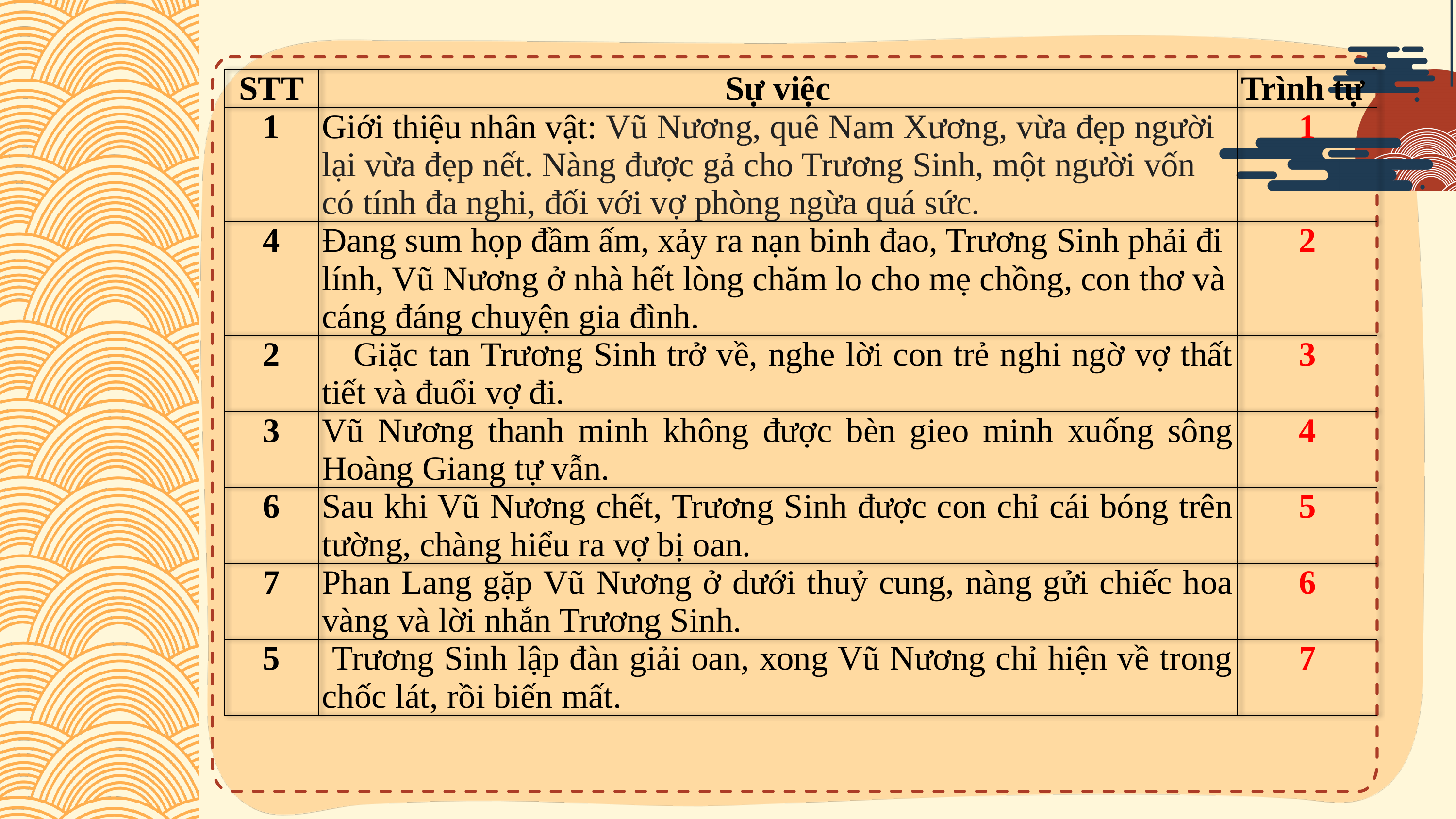

| STT | Sự việc | Trình tự |
| --- | --- | --- |
| 1 | Giới thiệu nhân vật: Vũ Nương, quê Nam Xương, vừa đẹp người lại vừa đẹp nết. Nàng được gả cho Trương Sinh, một người vốn có tính đa nghi, đối với vợ phòng ngừa quá sức. | 1 |
| 4 | Đang sum họp đầm ấm, xảy ra nạn binh đao, Trương Sinh phải đi lính, Vũ Nương ở nhà hết lòng chăm lo cho mẹ chồng, con thơ và cáng đáng chuyện gia đình. | 2 |
| 2 | Giặc tan Trương Sinh trở về, nghe lời con trẻ nghi ngờ vợ thất tiết và đuổi vợ đi. | 3 |
| 3 | Vũ Nương thanh minh không được bèn gieo minh xuống sông Hoàng Giang tự vẫn. | 4 |
| 6 | Sau khi Vũ Nương chết, Trương Sinh được con chỉ cái bóng trên tường, chàng hiểu ra vợ bị oan. | 5 |
| 7 | Phan Lang gặp Vũ Nương ở dưới thuỷ cung, nàng gửi chiếc hoa vàng và lời nhắn Trương Sinh. | 6 |
| 5 | Trương Sinh lập đàn giải oan, xong Vũ Nương chỉ hiện về trong chốc lát, rồi biến mất. | 7 |